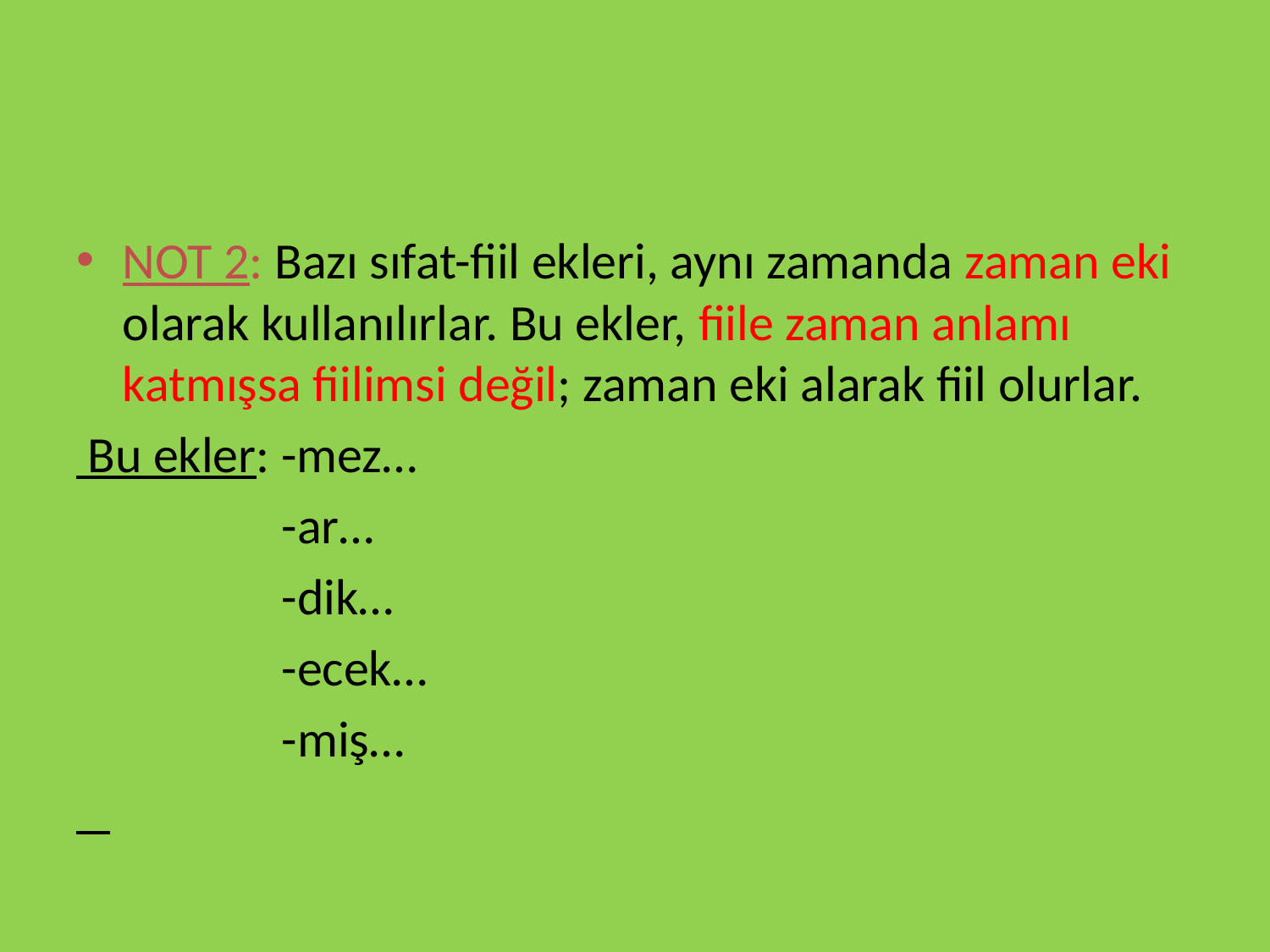

#
NOT 2: Bazı sıfat-fiil ekleri, aynı zamanda zaman eki olarak kullanılırlar. Bu ekler, fiile zaman anlamı katmışsa fiilimsi değil; zaman eki alarak fiil olurlar.
 Bu ekler: -mez…
	        -ar…
                  -dik…
                  -ecek…
                  -miş…